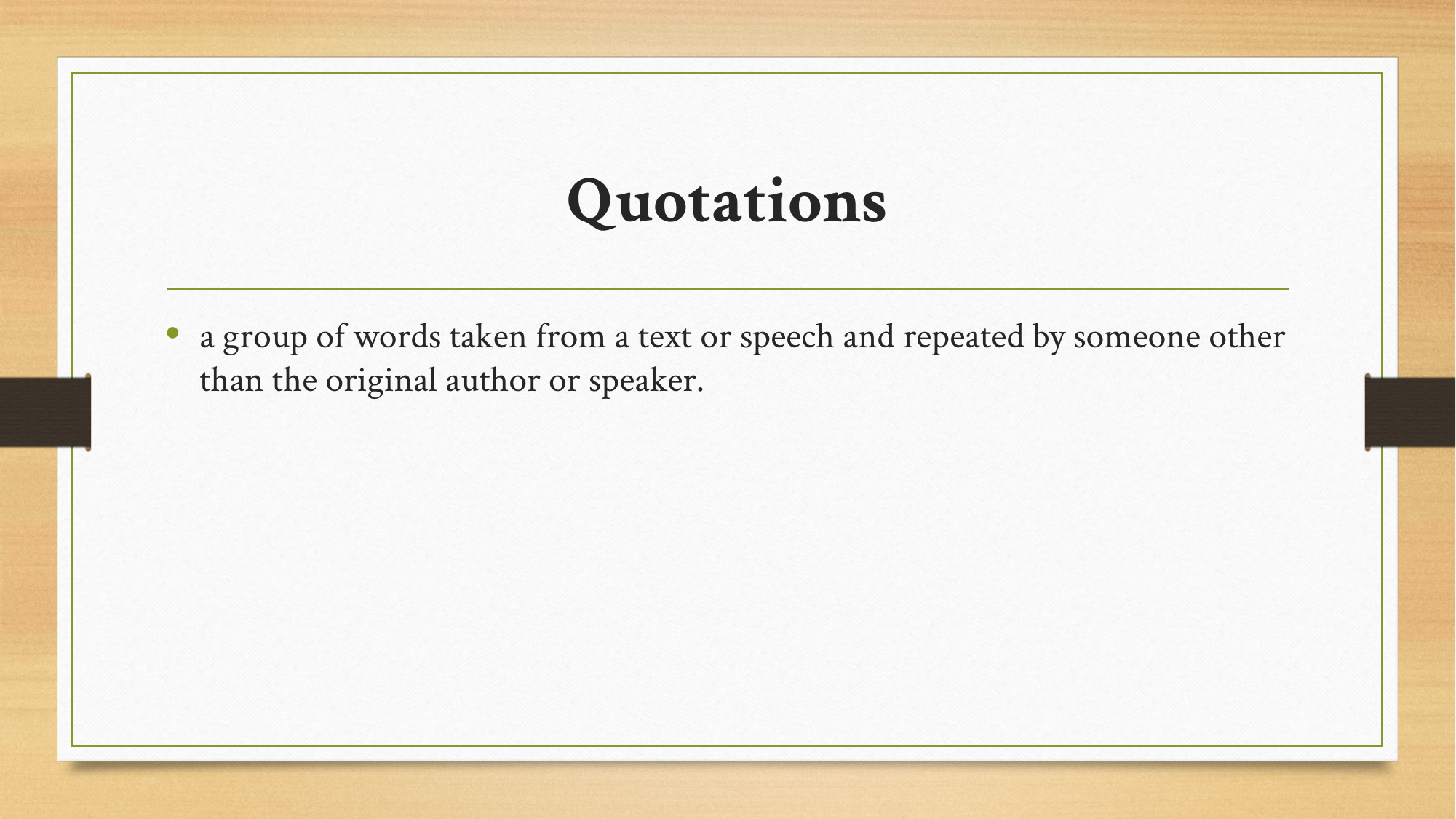

# Quotations
a group of words taken from a text or speech and repeated by someone other than the original author or speaker.